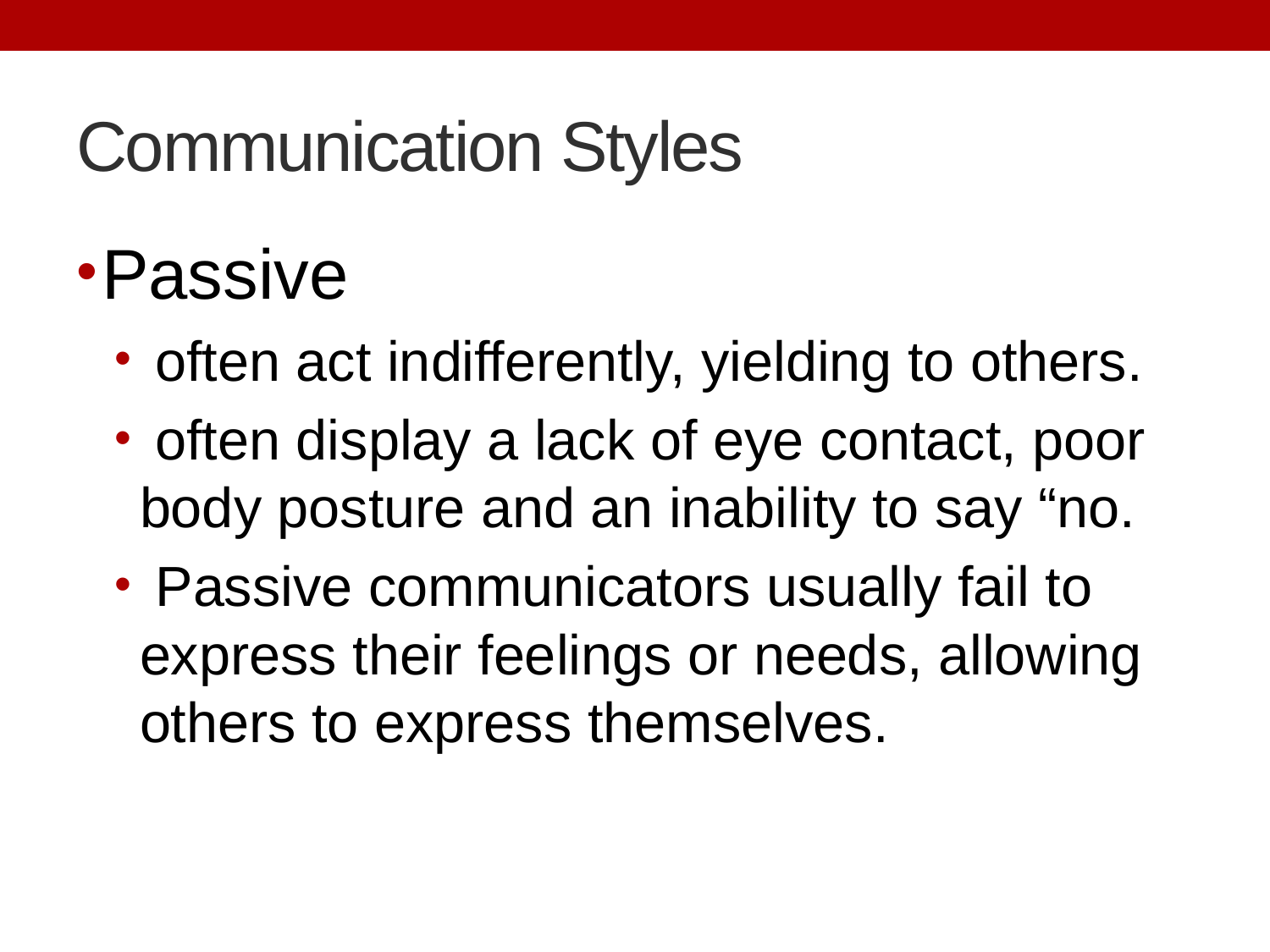

# Communication Styles
Passive
 often act indifferently, yielding to others.
 often display a lack of eye contact, poor body posture and an inability to say “no.
 Passive communicators usually fail to express their feelings or needs, allowing others to express themselves.